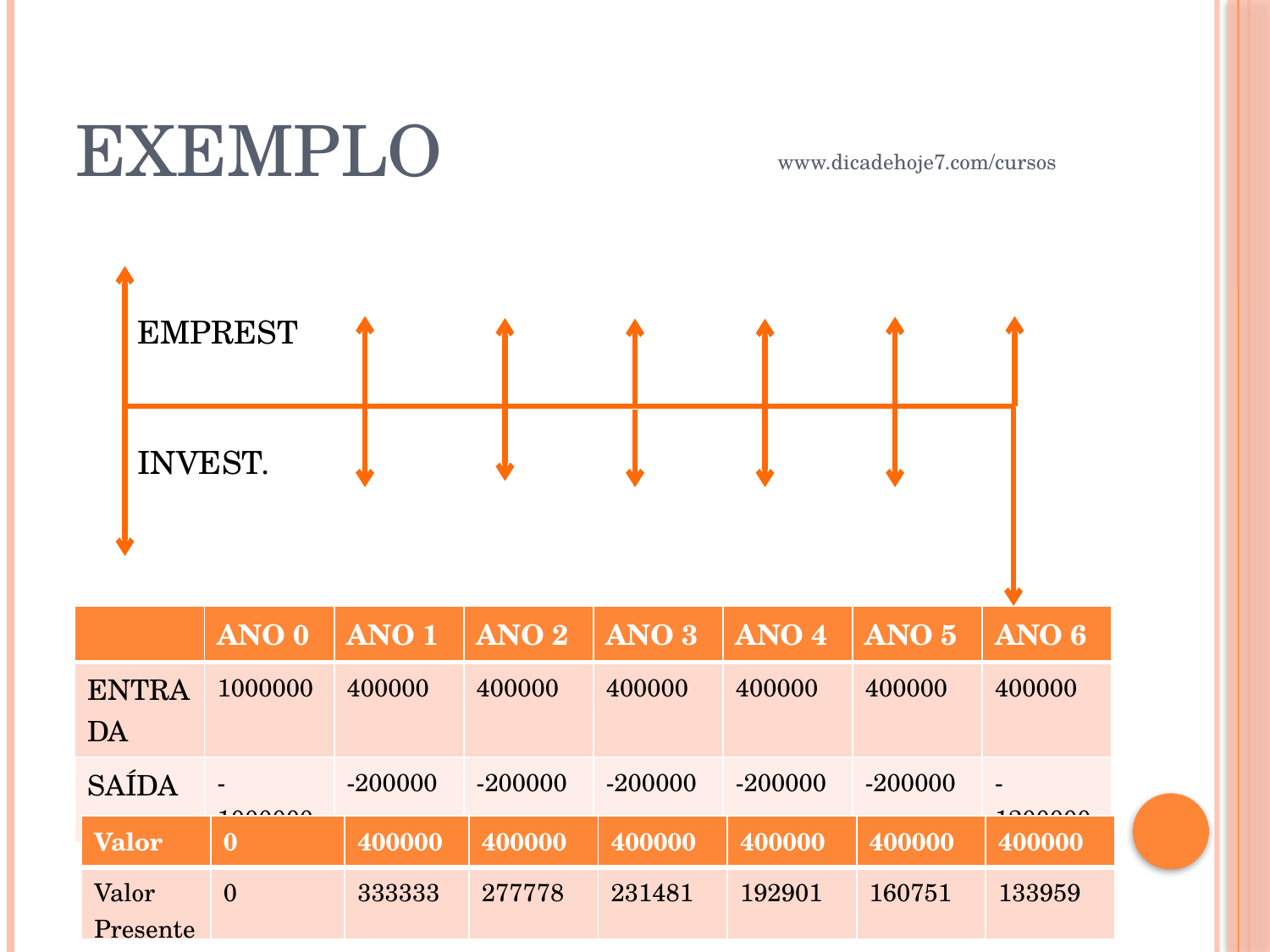

# EXEMPLO
www.dicadehoje7.com/cursos
EMPREST

INVEST.
|  | ANO 0 | ANO 1 | ANO 2 | ANO 3 | ANO 4 | ANO 5 | ANO 6 |
| --- | --- | --- | --- | --- | --- | --- | --- |
| ENTRADA | 1000000 | 400000 | 400000 | 400000 | 400000 | 400000 | 400000 |
| SAÍDA | -1000000 | -200000 | -200000 | -200000 | -200000 | -200000 | -1200000 |
| Valor | 0 | 400000 | 400000 | 400000 | 400000 | 400000 | 400000 |
| --- | --- | --- | --- | --- | --- | --- | --- |
| Valor Presente | 0 | 333333 | 277778 | 231481 | 192901 | 160751 | 133959 |